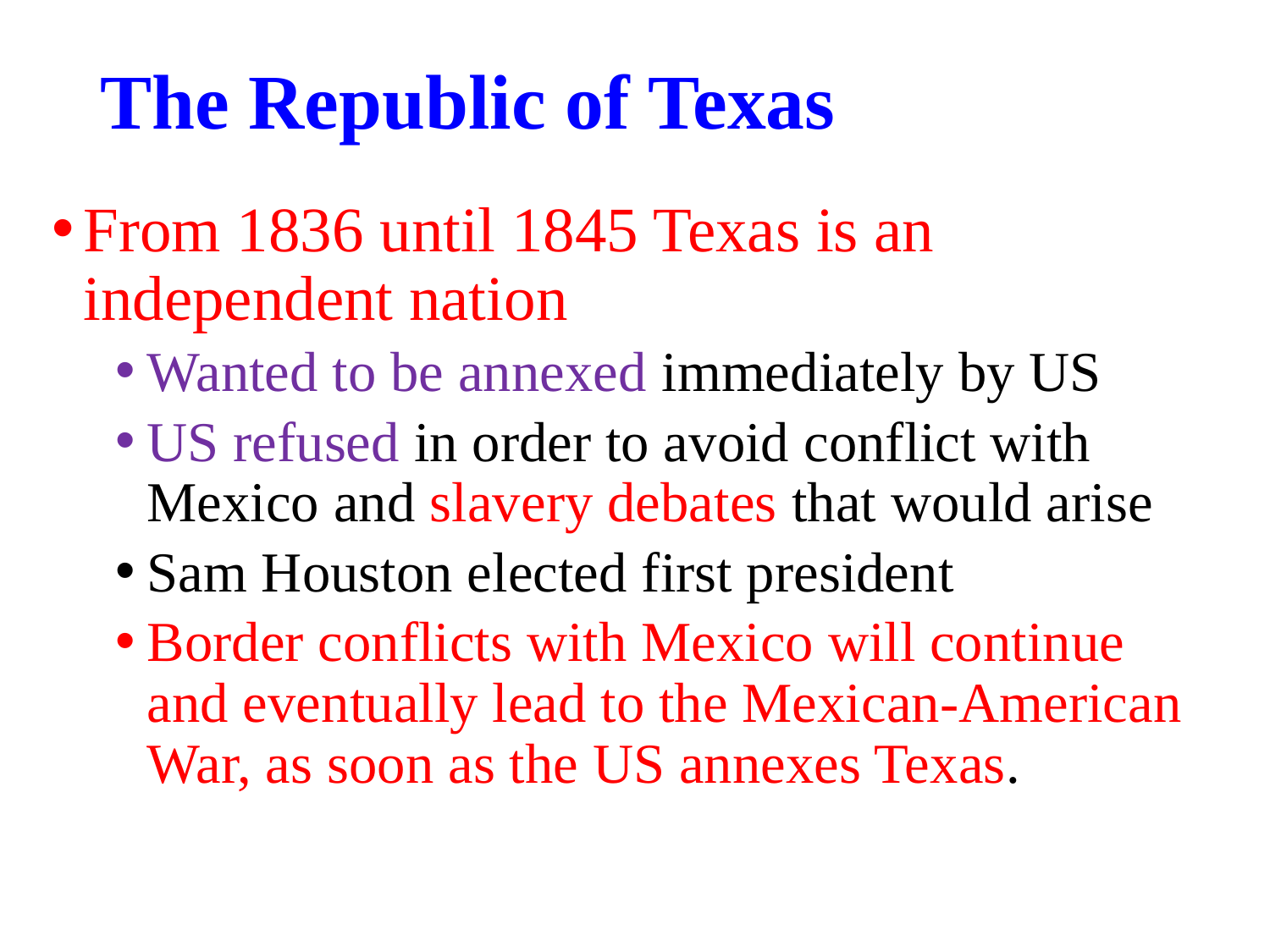

# The Republic of Texas
From 1836 until 1845 Texas is an independent nation
Wanted to be annexed immediately by US
US refused in order to avoid conflict with Mexico and slavery debates that would arise
Sam Houston elected first president
Border conflicts with Mexico will continue and eventually lead to the Mexican-American War, as soon as the US annexes Texas.